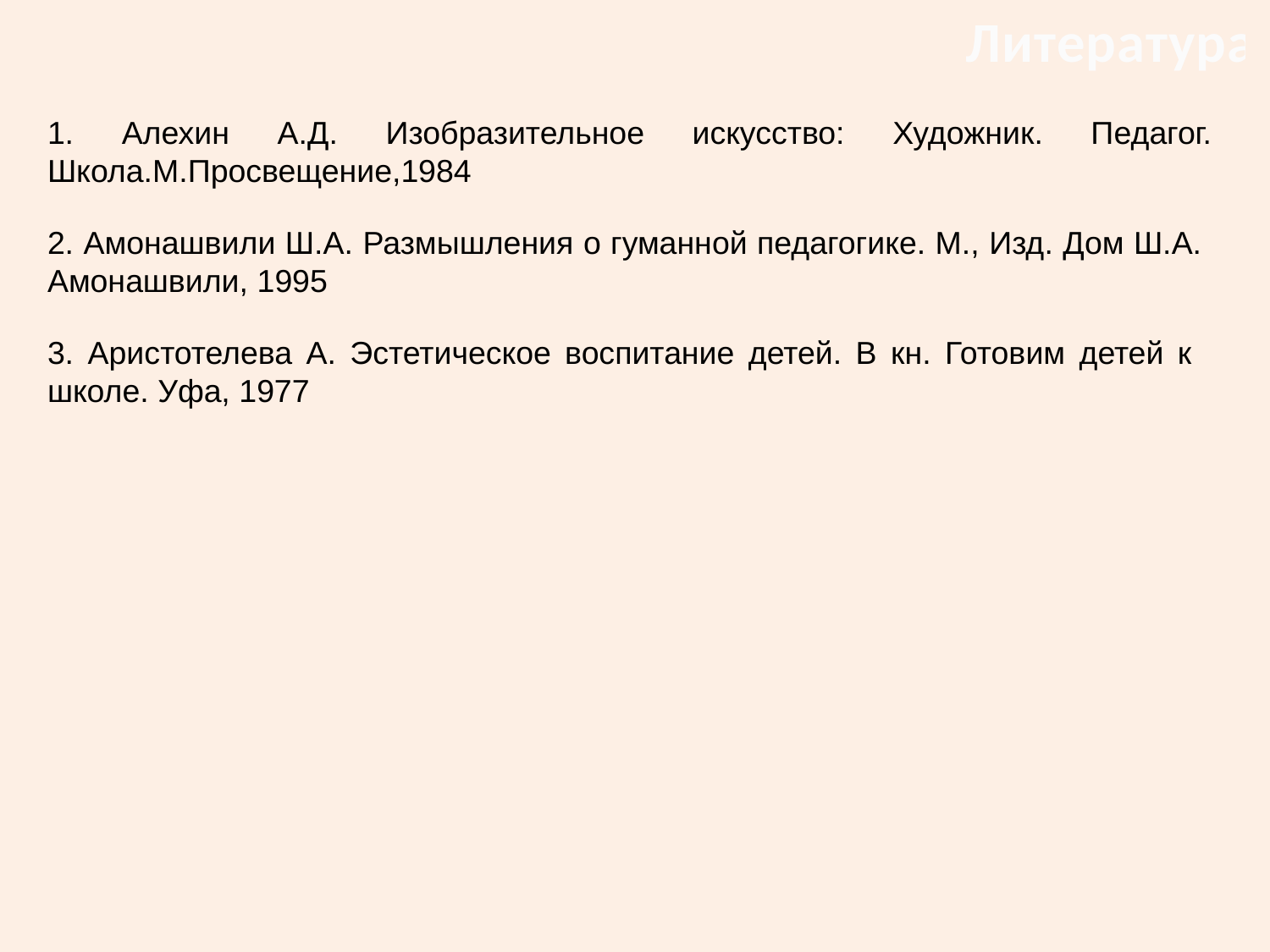

Литература
1. Алехин А.Д. Изобразительное искусство: Художник. Педагог. Школа.М.Просвещение,1984
2. Амонашвили Ш.А. Размышления о гуманной педагогике. М., Изд. Дом Ш.А. Амонашвили, 1995
3. Аристотелева А. Эстетическое воспитание детей. В кн. Готовим детей к школе. Уфа, 1977